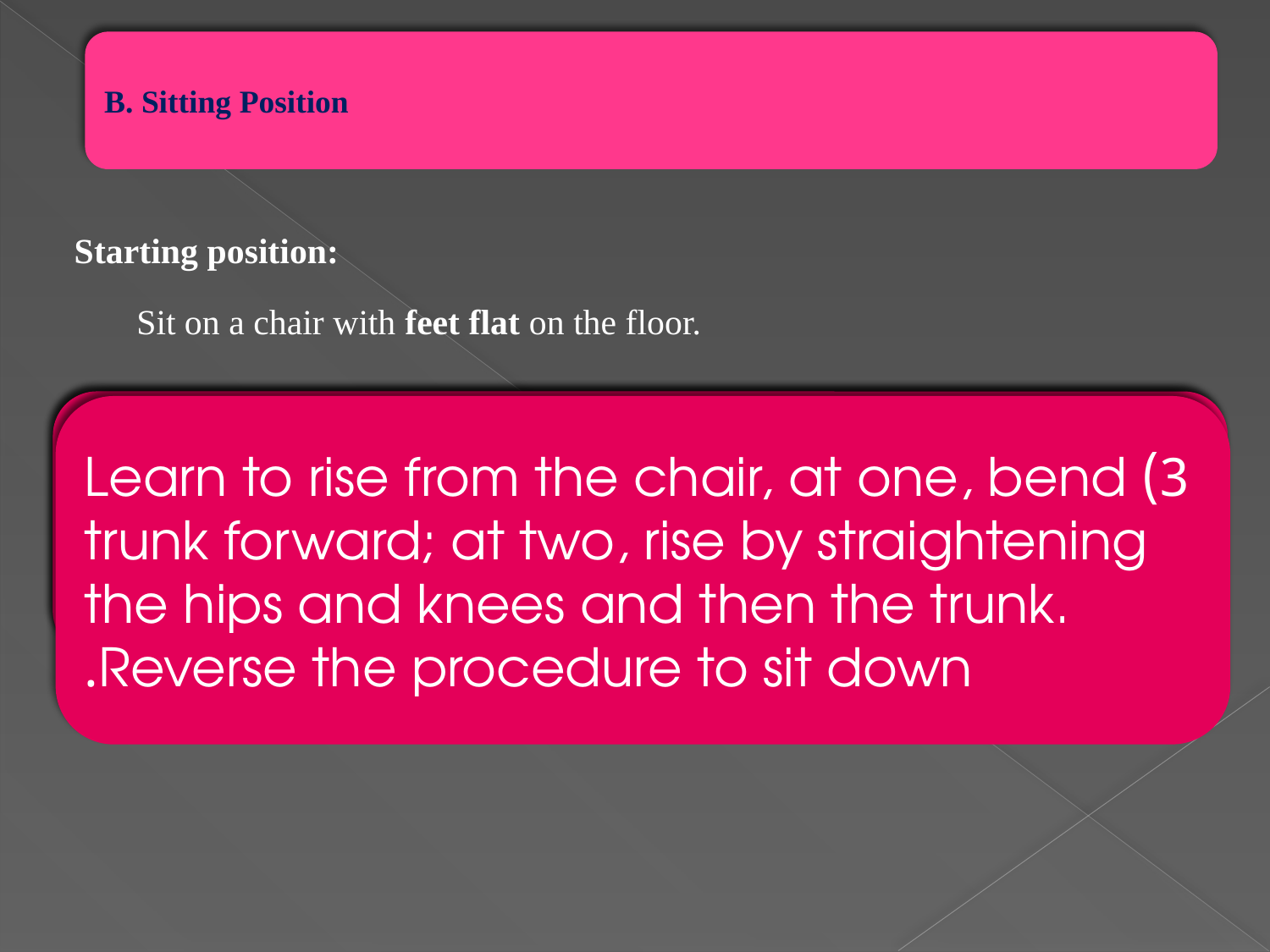

B. Sitting Position
Starting position:
       Sit on a chair with feet flat on the floor.

3) Learn to rise from the chair, at one, bend trunk forward; at two, rise by straightening the hips and knees and then the trunk. Reverse the procedure to sit down.